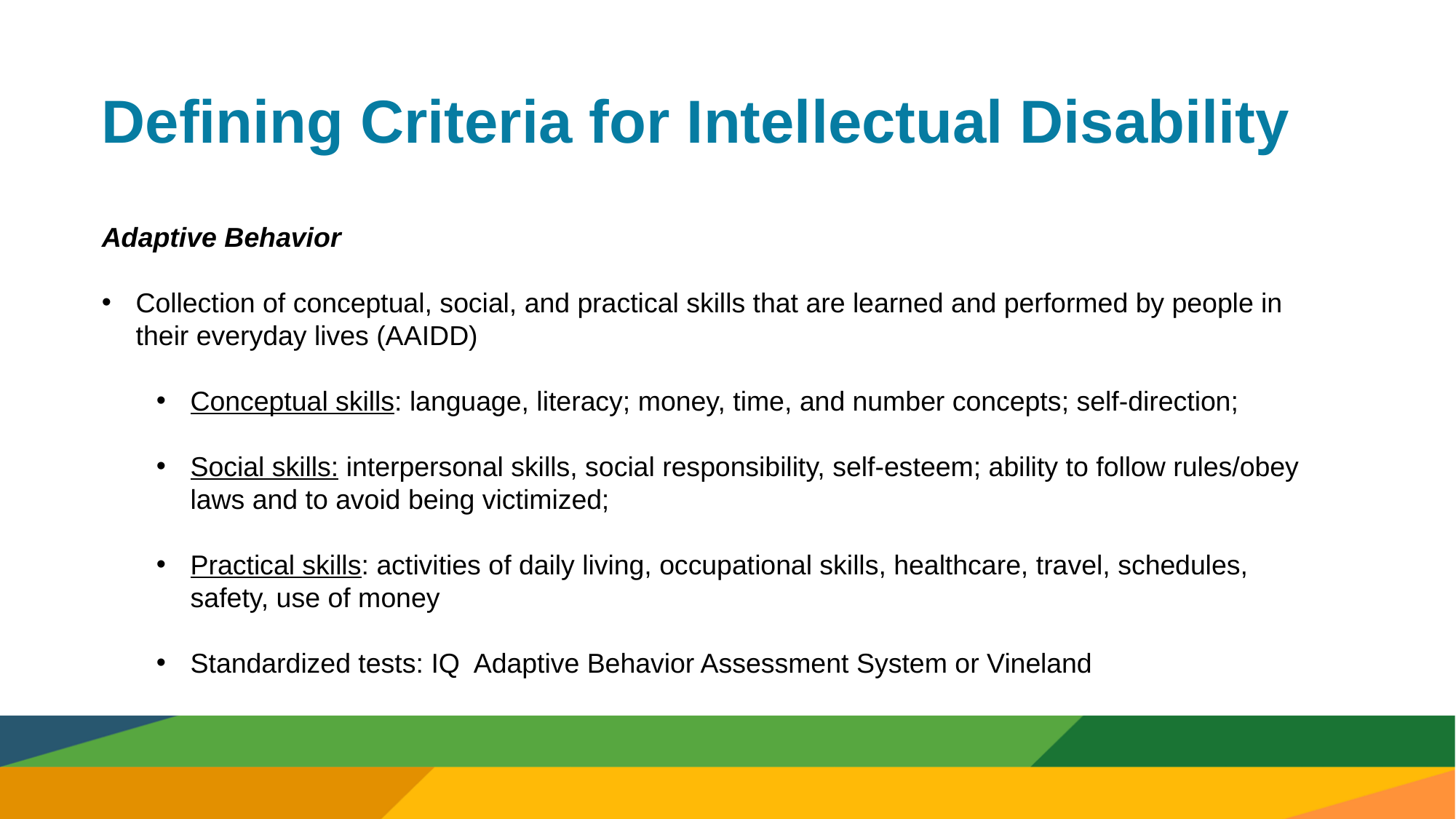

# Defining Criteria for Intellectual Disability
Adaptive Behavior

Collection of conceptual, social, and practical skills that are learned and performed by people in their everyday lives (AAIDD)

Conceptual skills: language, literacy; money, time, and number concepts; self-direction;

Social skills: interpersonal skills, social responsibility, self-esteem; ability to follow rules/obey laws and to avoid being victimized;

Practical skills: activities of daily living, occupational skills, healthcare, travel, schedules, safety, use of money

Standardized tests: IQ  Adaptive Behavior Assessment System or Vineland